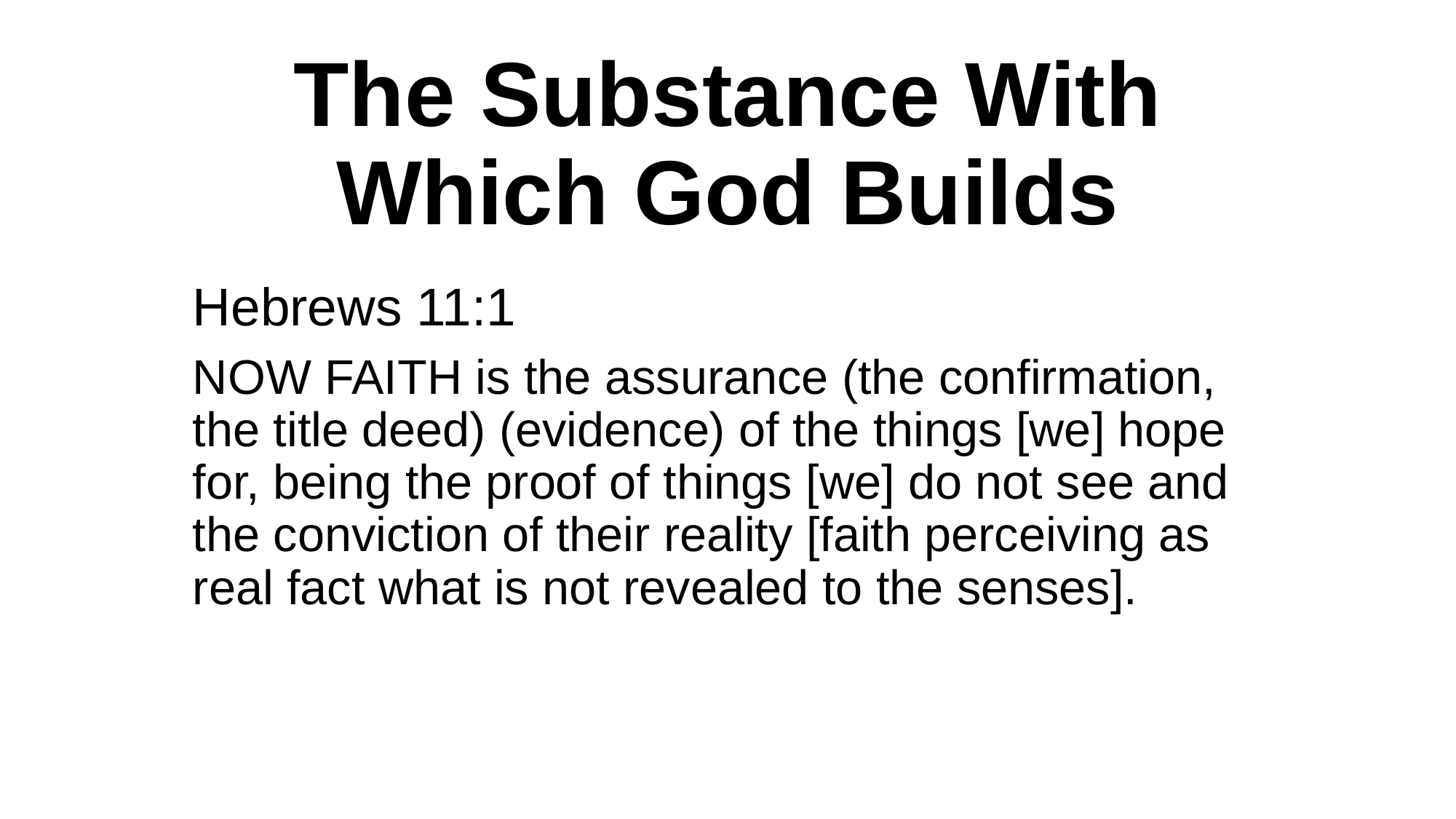

# The Substance With Which God Builds
Hebrews 11:1
NOW FAITH is the assurance (the confirmation, the title deed) (evidence) of the things [we] hope for, being the proof of things [we] do not see and the conviction of their reality [faith perceiving as real fact what is not revealed to the senses].